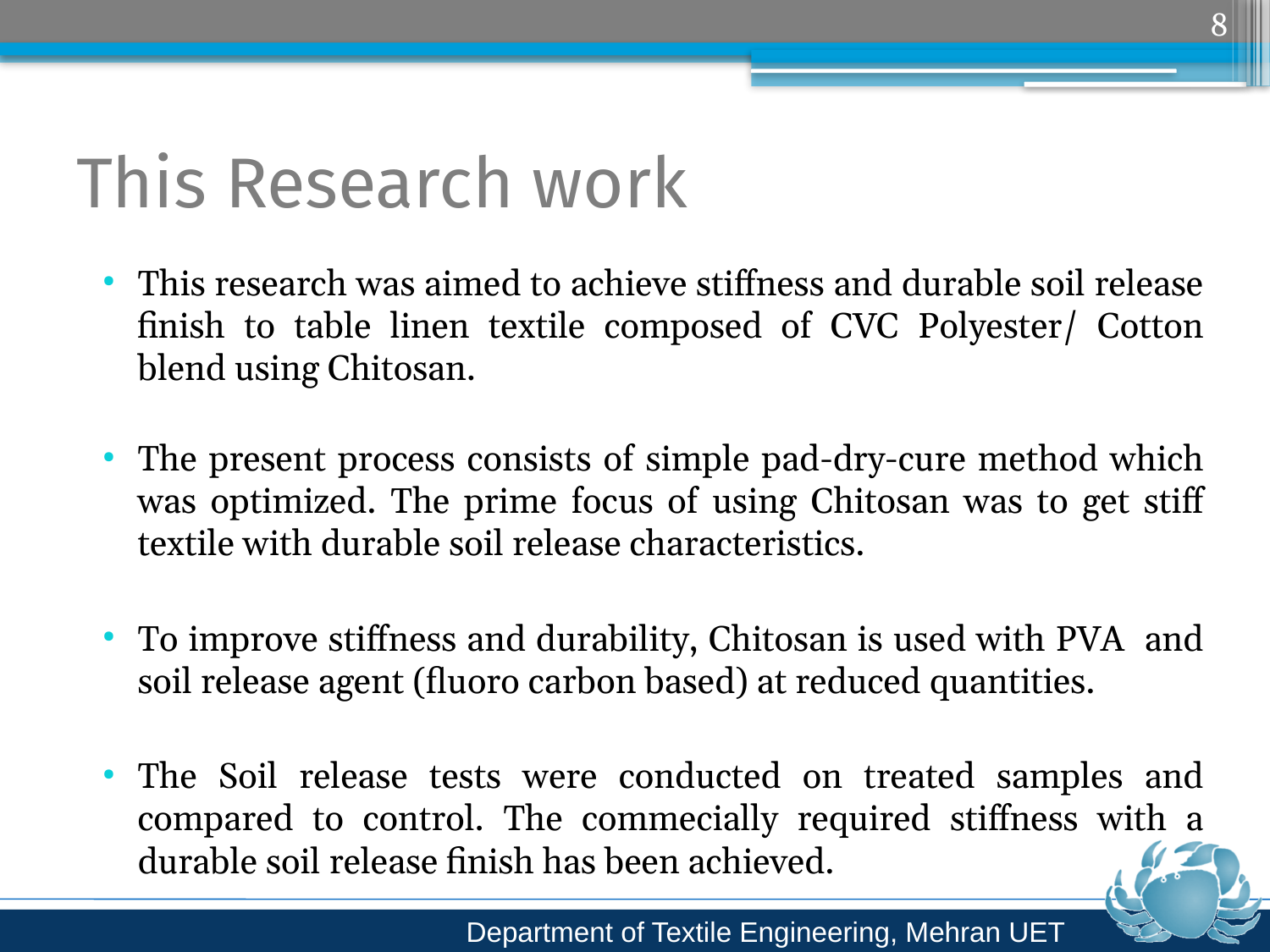

8
# This Research work
This research was aimed to achieve stiffness and durable soil release finish to table linen textile composed of CVC Polyester/ Cotton blend using Chitosan.

The present process consists of simple pad-dry-cure method which was optimized. The prime focus of using Chitosan was to get stiff textile with durable soil release characteristics.

To improve stiffness and durability, Chitosan is used with PVA  and soil release agent (fluoro carbon based) at reduced quantities.

The Soil release tests were conducted on treated samples and compared to control. The commecially required stiffness with a durable soil release finish has been achieved.